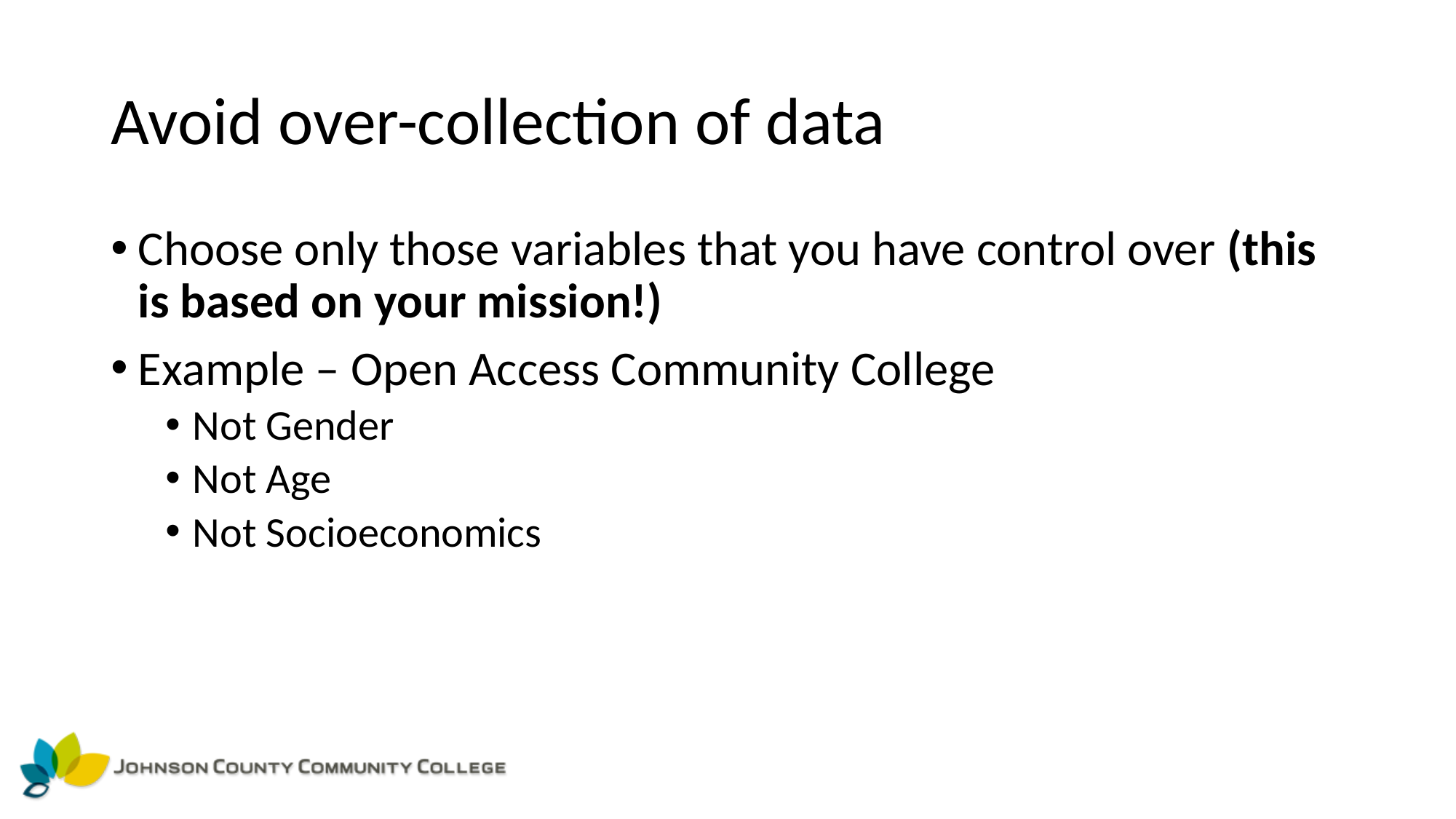

# Avoid over-collection of data
Choose only those variables that you have control over (this is based on your mission!)
Example – Open Access Community College
Not Gender
Not Age
Not Socioeconomics